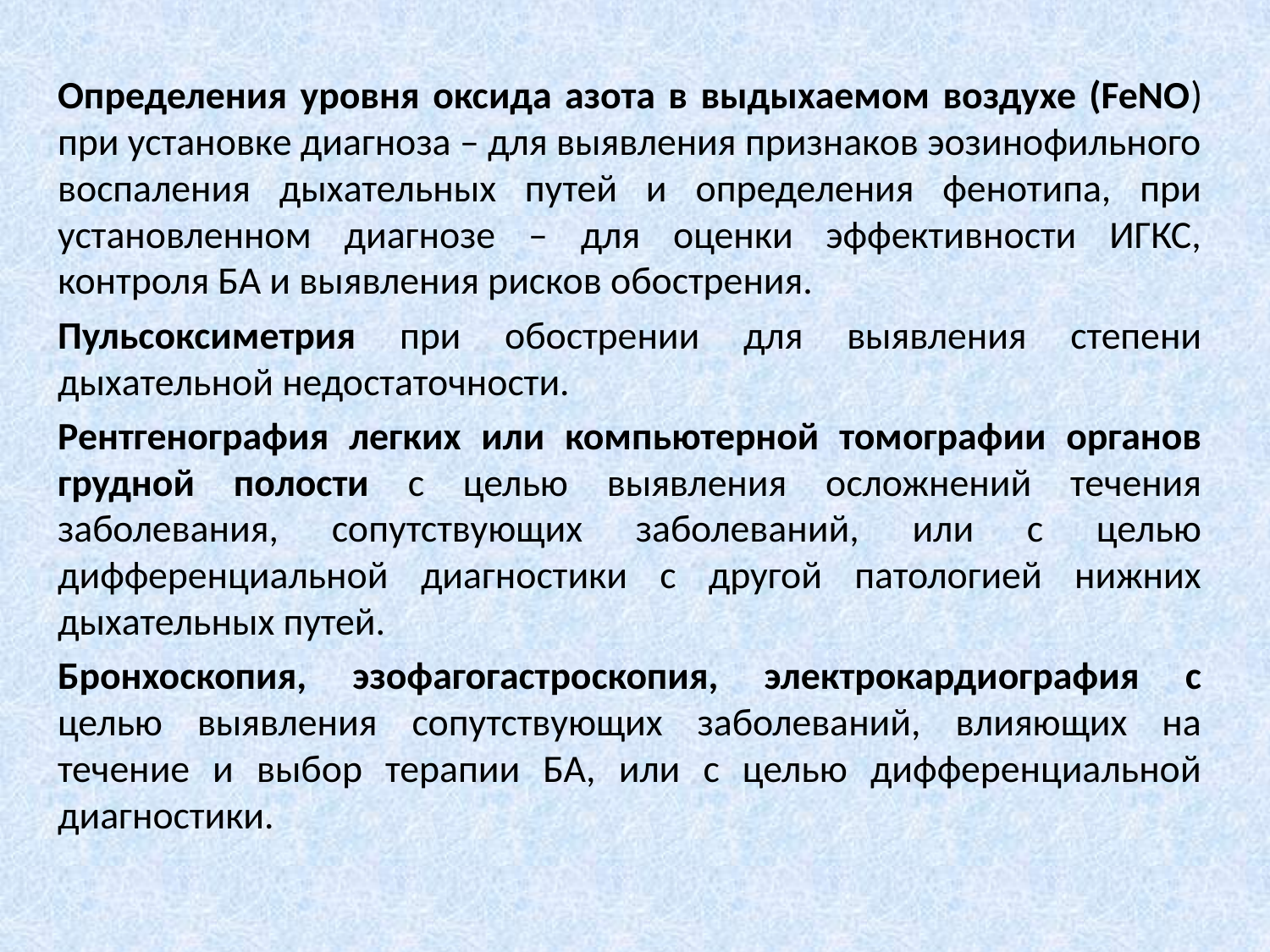

Определения уровня оксида азота в выдыхаемом воздухе (FeNO) при установке диагноза – для выявления признаков эозинофильного воспаления дыхательных путей и определения фенотипа, при установленном диагнозе – для оценки эффективности ИГКС, контроля БА и выявления рисков обострения.
Пульсоксиметрия при обострении для выявления степени дыхательной недостаточности.
Рентгенография легких или компьютерной томографии органов грудной полости с целью выявления осложнений течения заболевания, сопутствующих заболеваний, или с целью дифференциальной диагностики с другой патологией нижних дыхательных путей.
Бронхоскопия, эзофагогастроскопия, электрокардиография с целью выявления сопутствующих заболеваний, влияющих на течение и выбор терапии БА, или с целью дифференциальной диагностики.